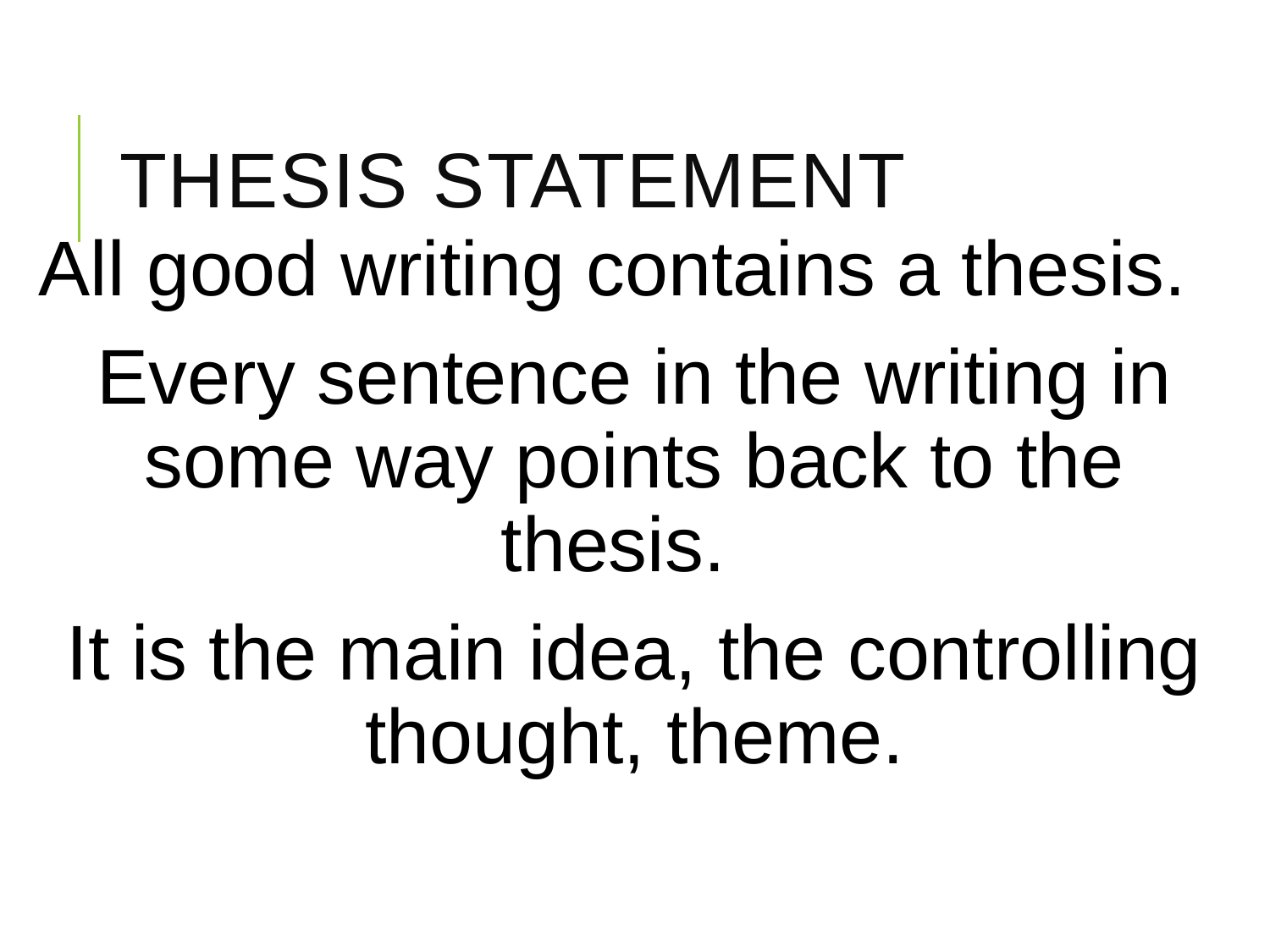

# Thesis Statement
All good writing contains a thesis.
Every sentence in the writing in some way points back to the thesis.
It is the main idea, the controlling thought, theme.